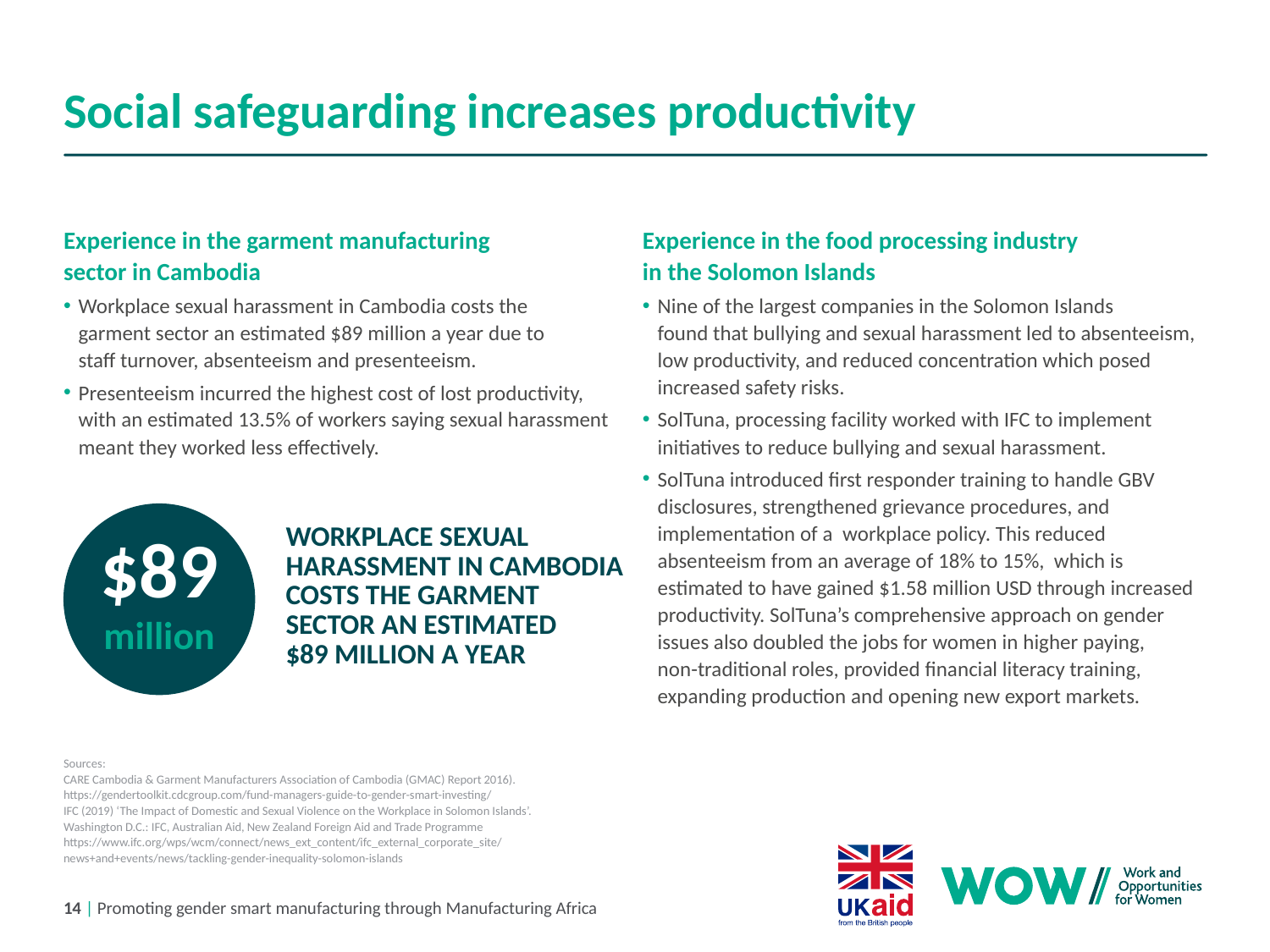

# Social safeguarding increases productivity

Experience in the garment manufacturing
sector in Cambodia
Workplace sexual harassment in Cambodia costs the
garment sector an estimated $89 million a year due to
staff turnover, absenteeism and presenteeism.
Presenteeism incurred the highest cost of lost productivity, with an estimated 13.5% of workers saying sexual harassment meant they worked less effectively.

Experience in the food processing industry
in the Solomon Islands
Nine of the largest companies in the Solomon Islands
found that bullying and sexual harassment led to absenteeism, low productivity, and reduced concentration which posed increased safety risks.
SolTuna, processing facility worked with IFC to implement initiatives to reduce bullying and sexual harassment.
SolTuna introduced first responder training to handle GBV disclosures, strengthened grievance procedures, and implementation of a  workplace policy. This reduced absenteeism from an average of 18% to 15%,  which is estimated to have gained $1.58 million USD through increased productivity. SolTuna’s comprehensive approach on gender issues also doubled the jobs for women in higher paying,
non-traditional roles, provided financial literacy training, expanding production and opening new export markets.

$89
million
WORKPLACE SEXUAL HARASSMENT IN CAMBODIA COSTS THE GARMENT SECTOR AN ESTIMATED
$89 MILLION A YEAR
Sources:
CARE Cambodia & Garment Manufacturers Association of Cambodia (GMAC) Report 2016).
https://gendertoolkit.cdcgroup.com/fund-managers-guide-to-gender-smart-investing/
IFC (2019) ‘The Impact of Domestic and Sexual Violence on the Workplace in Solomon Islands’. Washington D.C.: IFC, Australian Aid, New Zealand Foreign Aid and Trade Programme
https://www.ifc.org/wps/wcm/connect/news_ext_content/ifc_external_corporate_site/news+and+events/news/tackling-gender-inequality-solomon-islands

14 | Promoting gender smart manufacturing through Manufacturing Africa